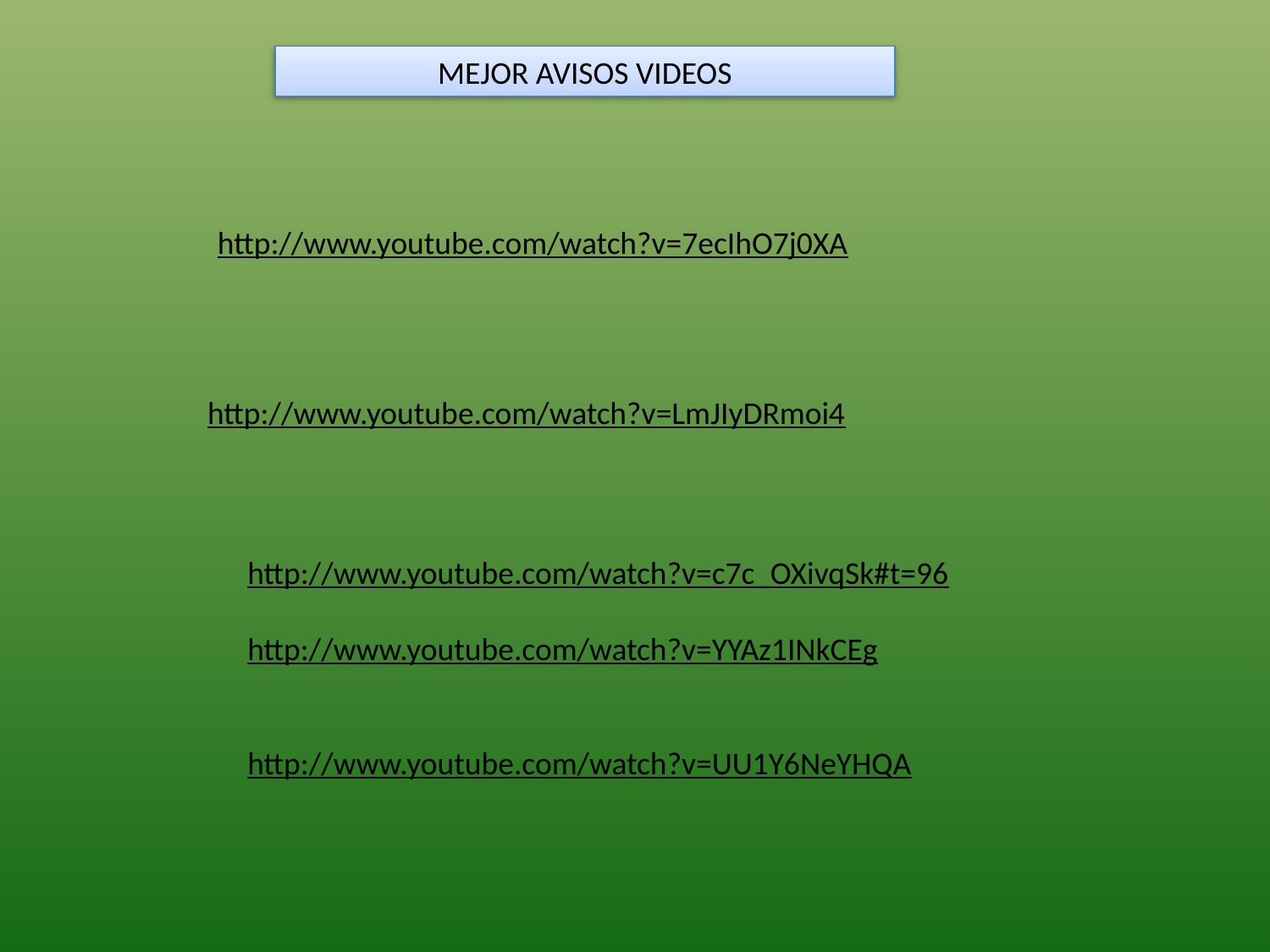

MEJOR AVISOS VIDEOS
http://www.youtube.com/watch?v=7ecIhO7j0XA
http://www.youtube.com/watch?v=LmJIyDRmoi4
http://www.youtube.com/watch?v=c7c_OXivqSk#t=96

http://www.youtube.com/watch?v=YYAz1INkCEg

http://www.youtube.com/watch?v=UU1Y6NeYHQA